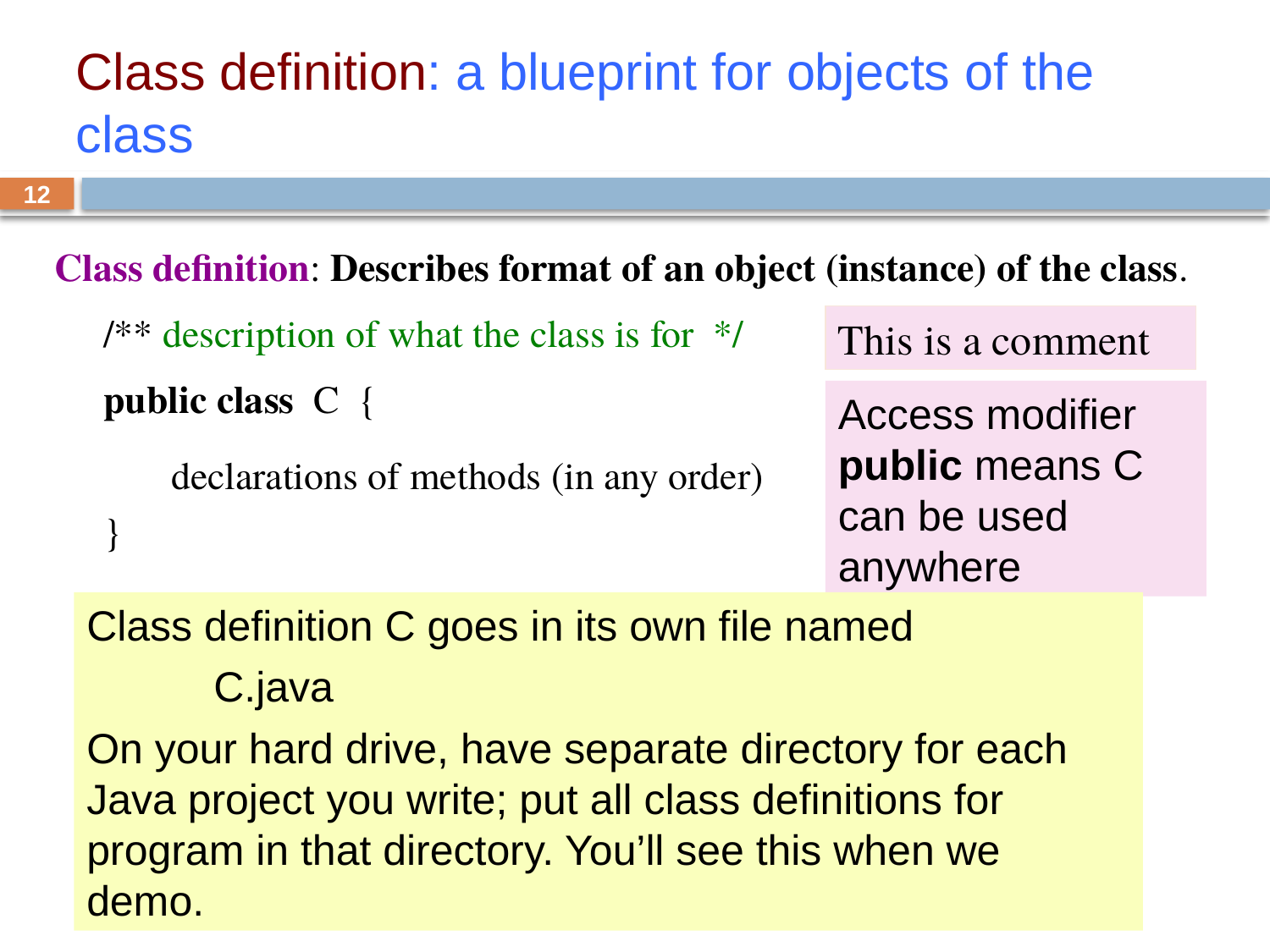

# Class definition: a blueprint for objects of the class
12
Class definition: Describes format of an object (instance) of the class.
     /** description of what the class is for  */
     public class  C  {

     }
This is a comment
Access modifier public means C can be used anywhere
declarations of methods (in any order)
Class definition C goes in its own file named
	C.java
On your hard drive, have separate directory for each Java project you write; put all class definitions for program in that directory. You’ll see this when we demo.